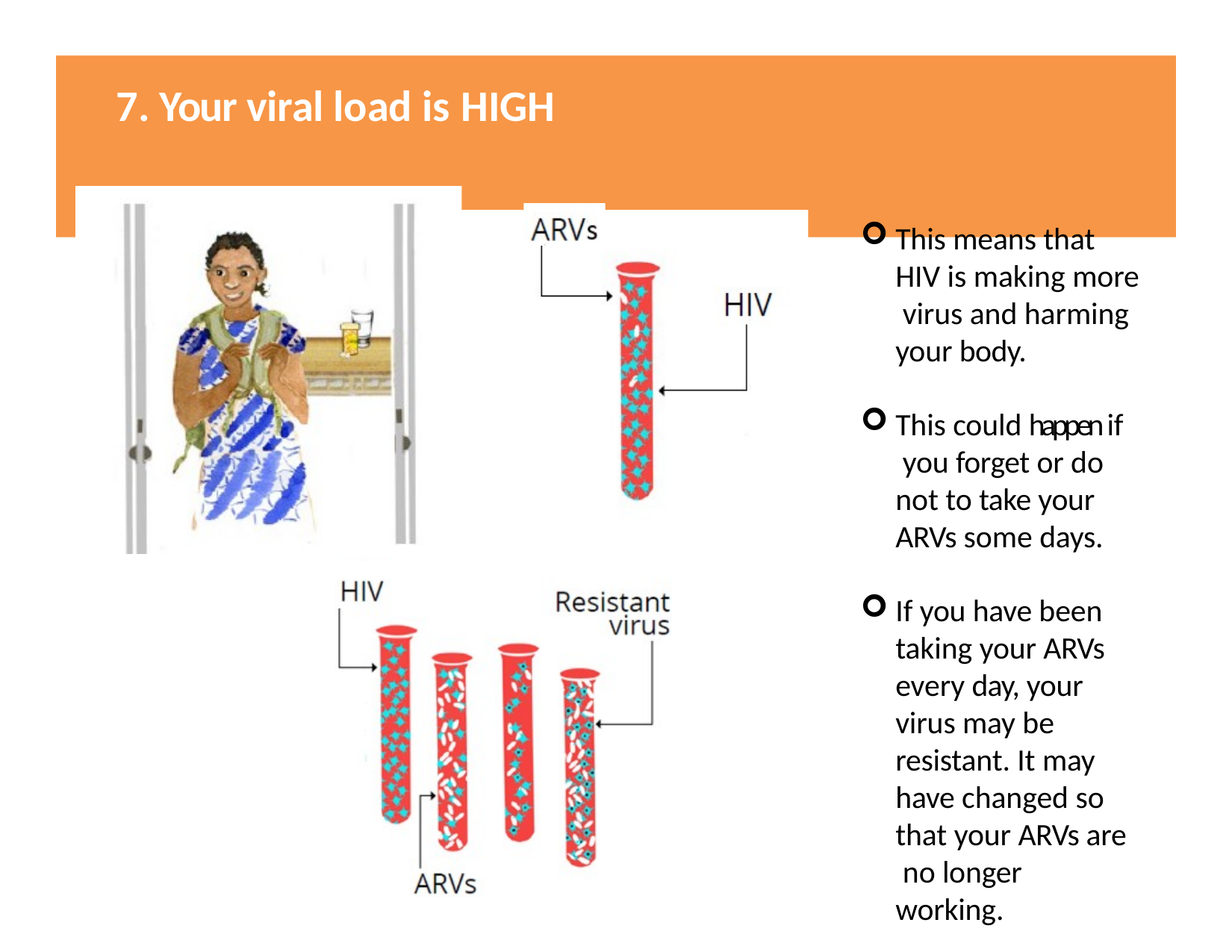

# 7. Your viral load is HIGH

This means that  HIV is making more  virus and harming  your body.

This could happen if  you forget or do  not to take your  ARVs some days.

If you have been  taking your ARVs  every day, your  virus may be  resistant. It may  have changed so  that your ARVs are  no longer working.